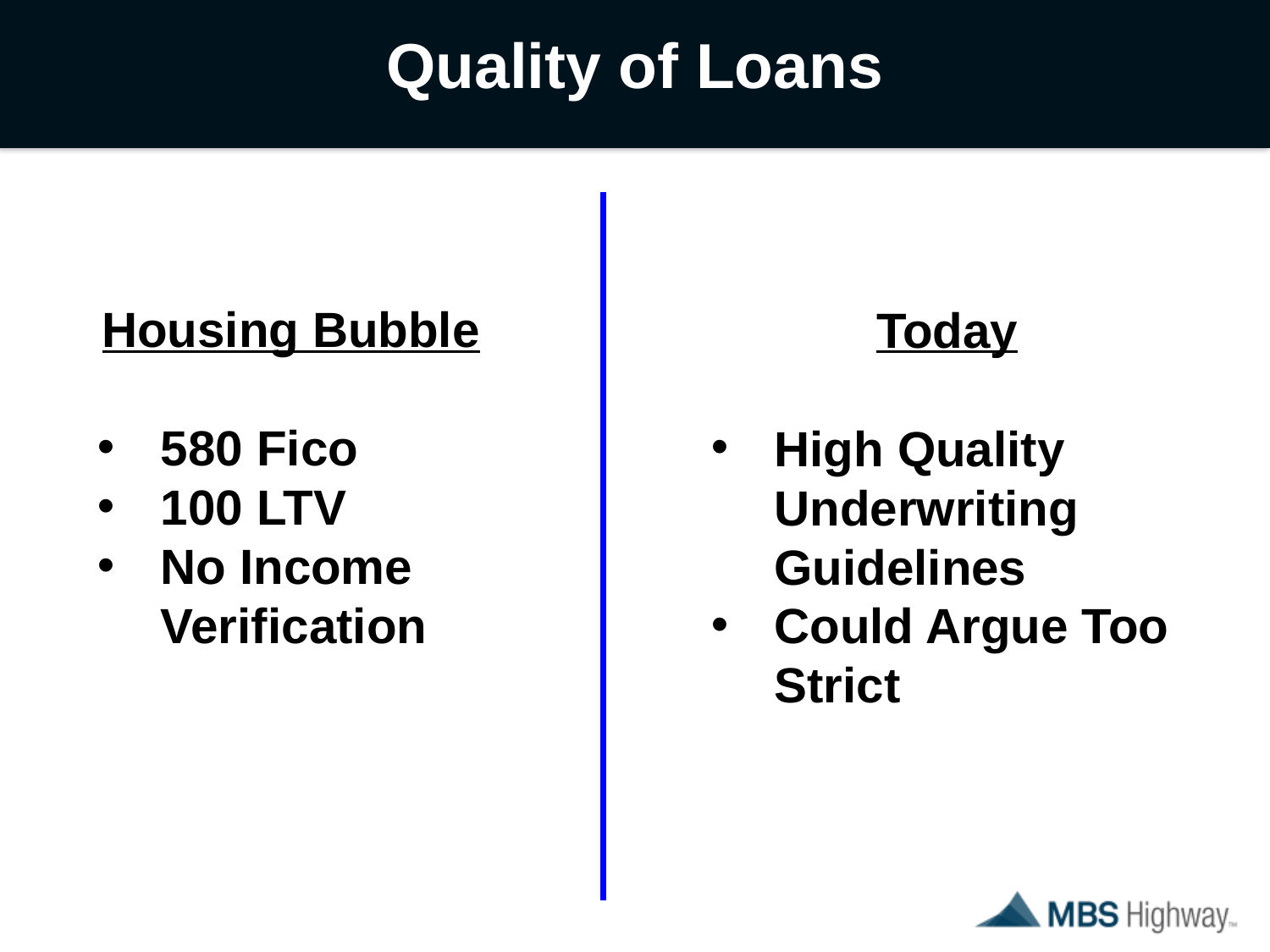

Quality of Loans

Housing Bubble

580 Fico
100 LTV
No Income Verification
Today

High Quality Underwriting Guidelines
Could Argue Too Strict